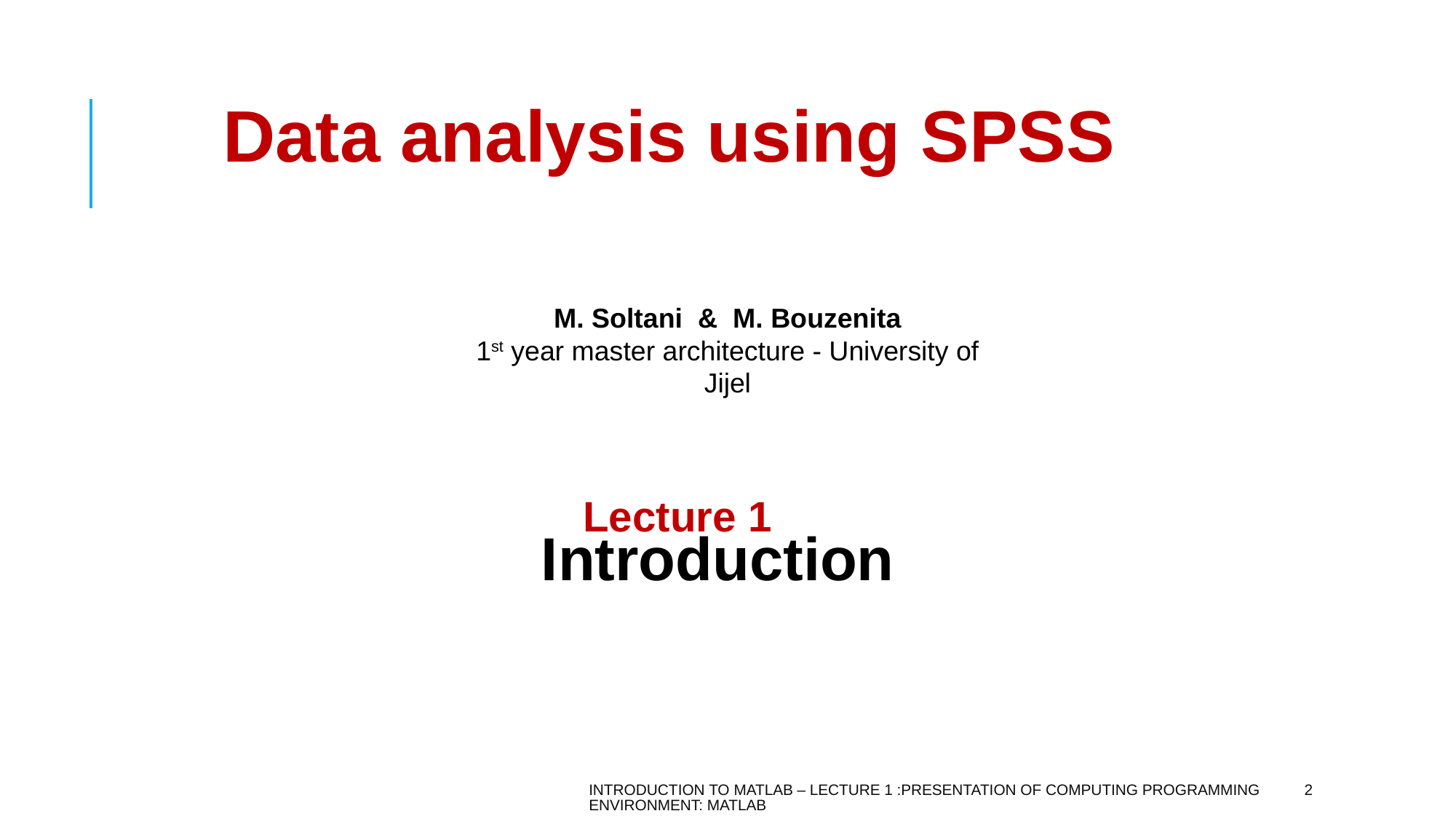

Data analysis using SPSS
M. Soltani  &  M. Bouzenita
1st year master architecture - University of Jijel
Introduction
Lecture 1
Introduction to MATLAB – Lecture 1 :Presentation of computing programming environment: MATLAB
2